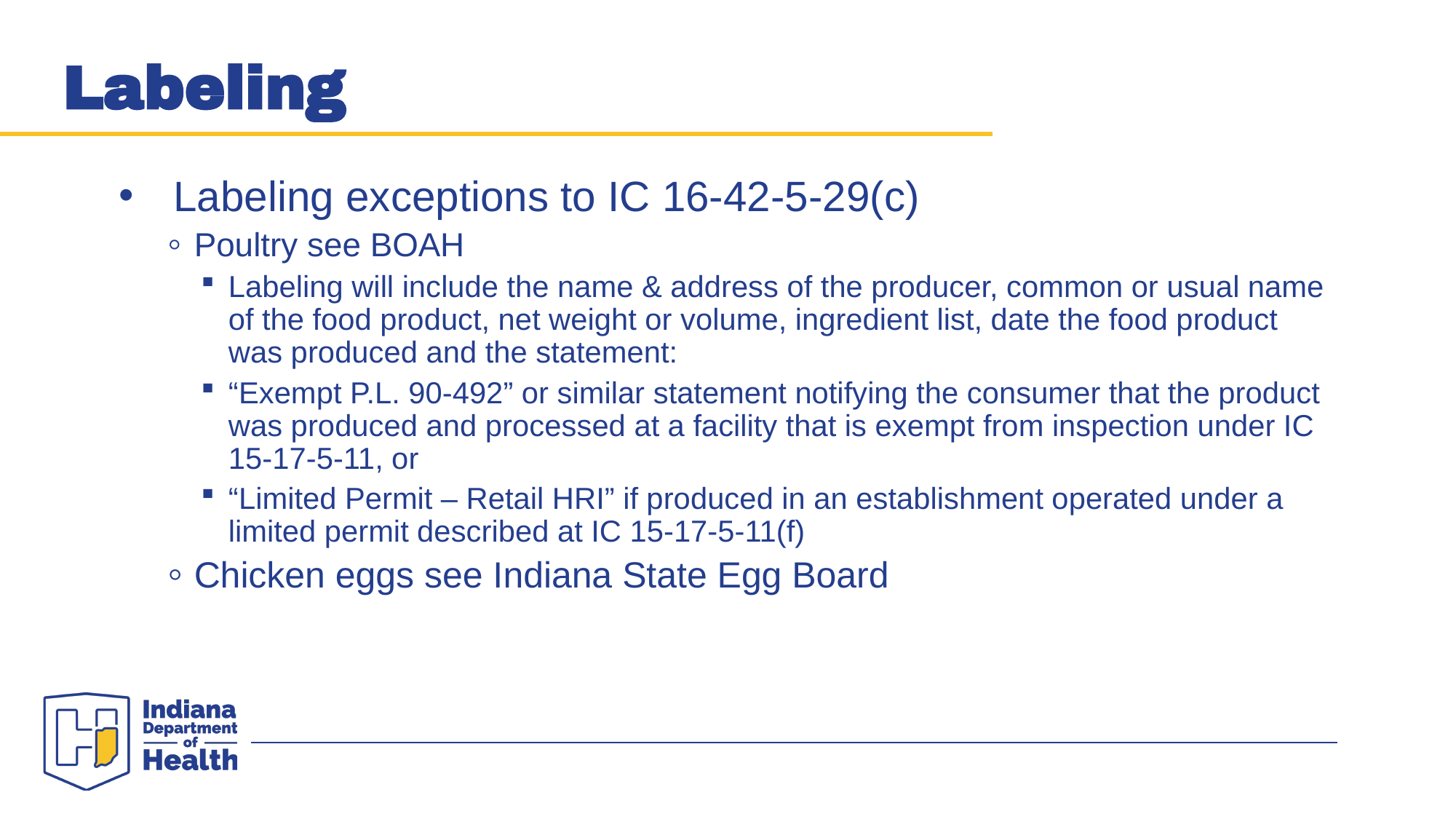

# Labeling
Labeling exceptions to IC 16-42-5-29(c)
Poultry see BOAH
Labeling will include the name & address of the producer, common or usual name of the food product, net weight or volume, ingredient list, date the food product was produced and the statement:
“Exempt P.L. 90-492” or similar statement notifying the consumer that the product was produced and processed at a facility that is exempt from inspection under IC 15-17-5-11, or
“Limited Permit – Retail HRI” if produced in an establishment operated under a limited permit described at IC 15-17-5-11(f)
Chicken eggs see Indiana State Egg Board